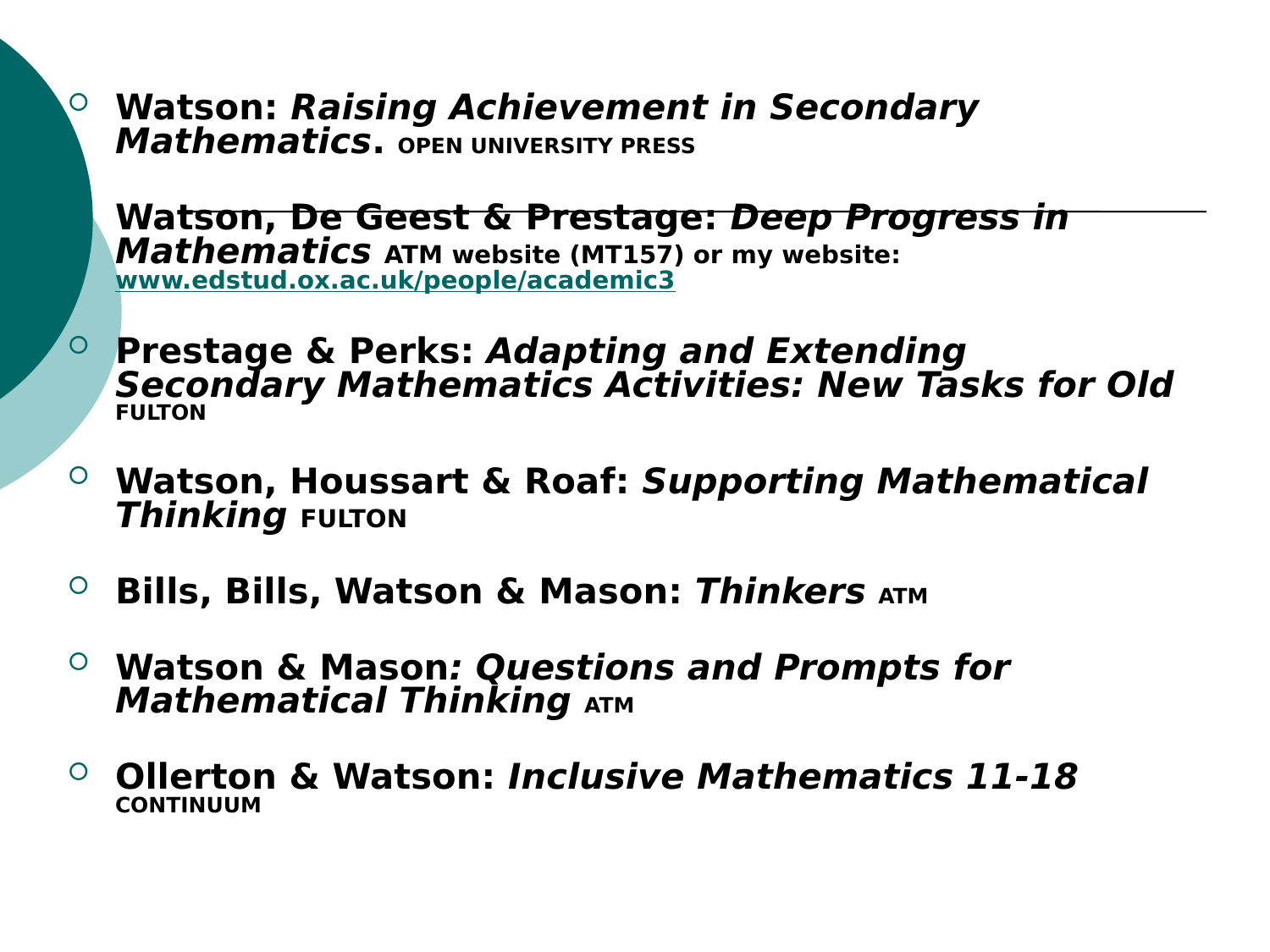

#
Watson: Raising Achievement in Secondary Mathematics. OPEN UNIVERSITY PRESS
Watson, De Geest & Prestage: Deep Progress in Mathematics ATM website (MT157) or my website: www.edstud.ox.ac.uk/people/academic3
Prestage & Perks: Adapting and Extending Secondary Mathematics Activities: New Tasks for Old FULTON
Watson, Houssart & Roaf: Supporting Mathematical Thinking FULTON
Bills, Bills, Watson & Mason: Thinkers ATM
Watson & Mason: Questions and Prompts for Mathematical Thinking ATM
Ollerton & Watson: Inclusive Mathematics 11-18 CONTINUUM